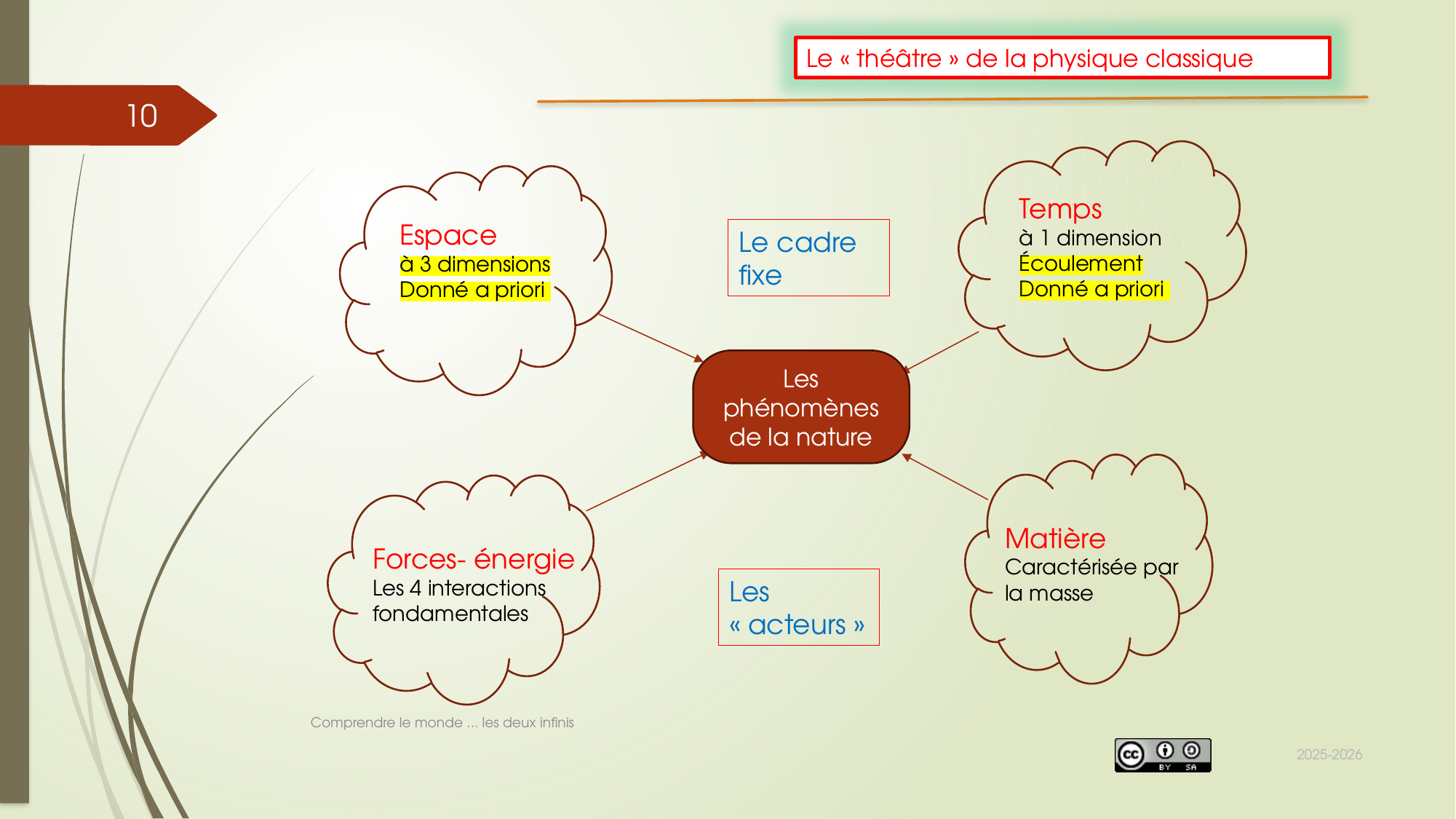

Le « théâtre » de la physique classique
10

Temps
à 1 dimension
Écoulement
Donné a priori
Espace
à 3 dimensions
Donné a priori
Le cadre fixe
Les phénomènes de la nature

Matière
Caractérisée par la masse
Forces- énergie
Les 4 interactions fondamentales
Les « acteurs »
Comprendre le monde ... les deux infinis
2025-2026